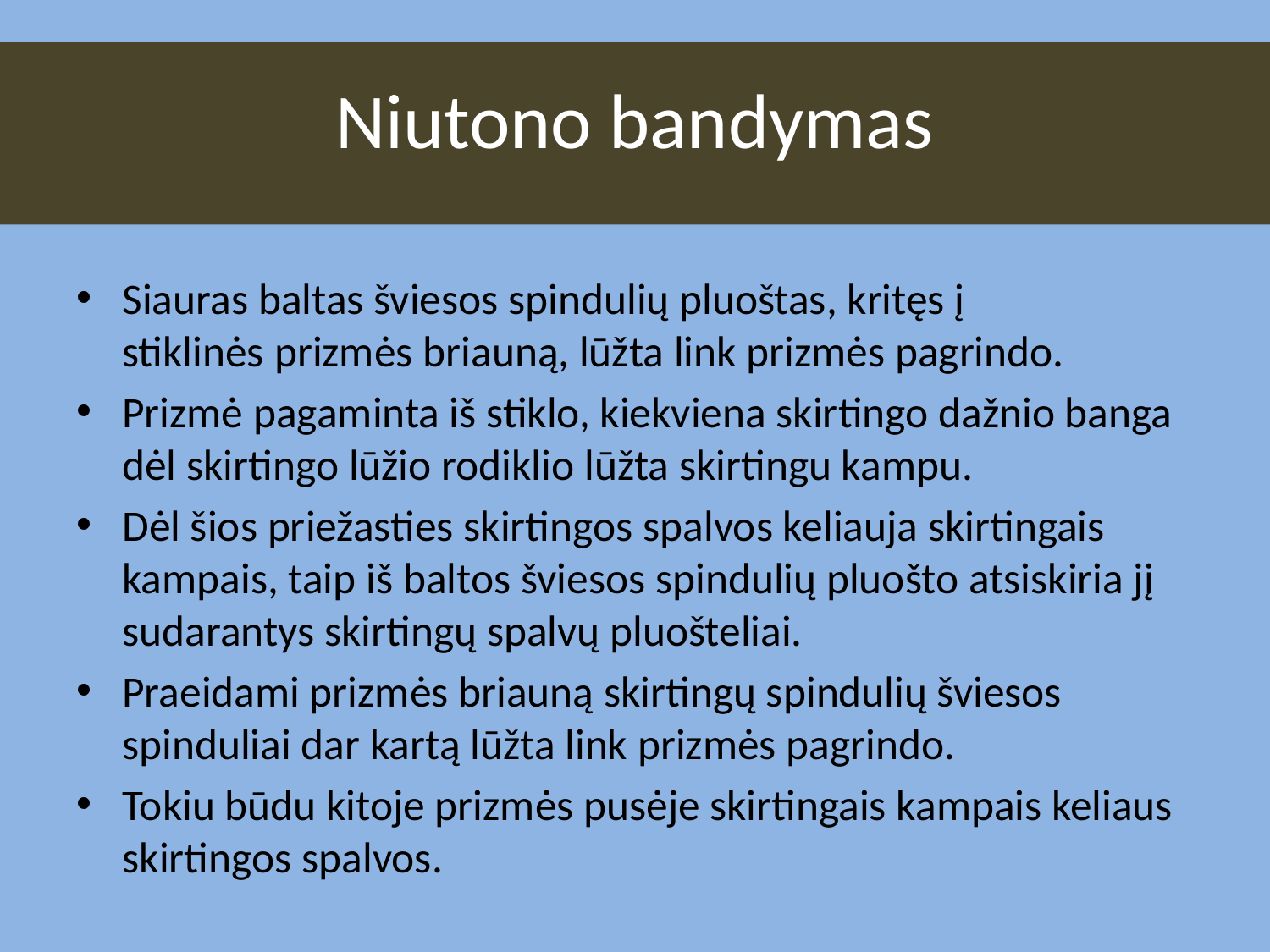

# Niutono bandymas

Siauras baltas šviesos spindulių pluoštas, kritęs į stiklinės prizmės briauną, lūžta link prizmės pagrindo.
Prizmė pagaminta iš stiklo, kiekviena skirtingo dažnio banga dėl skirtingo lūžio rodiklio lūžta skirtingu kampu.
Dėl šios priežasties skirtingos spalvos keliauja skirtingais kampais, taip iš baltos šviesos spindulių pluošto atsiskiria jį sudarantys skirtingų spalvų pluošteliai.
Praeidami prizmės briauną skirtingų spindulių šviesos spinduliai dar kartą lūžta link prizmės pagrindo.
Tokiu būdu kitoje prizmės pusėje skirtingais kampais keliaus skirtingos spalvos.